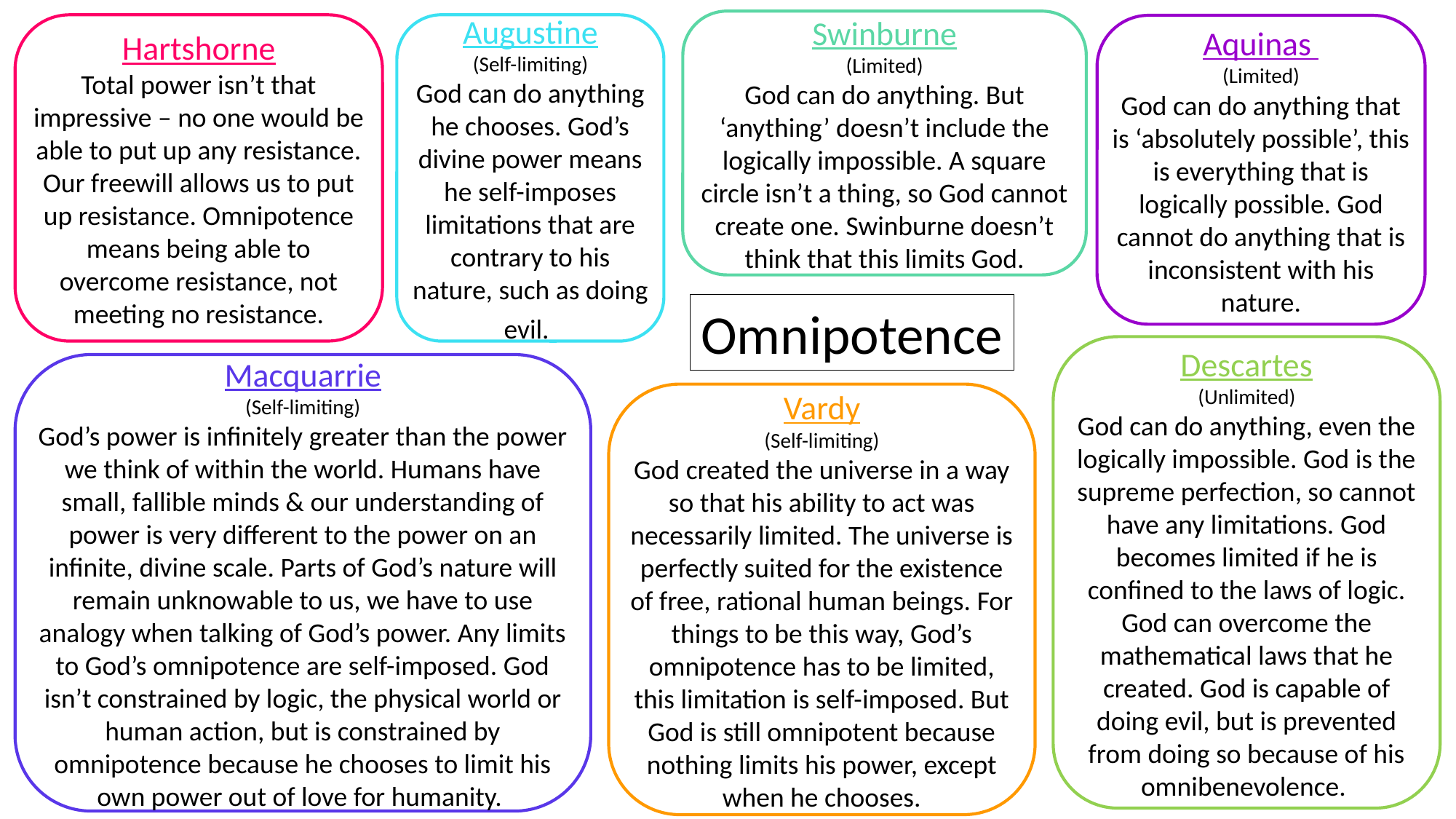

Swinburne
(Limited)
God can do anything. But ‘anything’ doesn’t include the logically impossible. A square circle isn’t a thing, so God cannot create one. Swinburne doesn’t think that this limits God.
Hartshorne
Total power isn’t that impressive – no one would be able to put up any resistance. Our freewill allows us to put up resistance. Omnipotence means being able to overcome resistance, not meeting no resistance.
Augustine
(Self-limiting)
God can do anything he chooses. God’s divine power means he self-imposes limitations that are contrary to his nature, such as doing evil.
Aquinas
(Limited)
God can do anything that is ‘absolutely possible’, this is everything that is logically possible. God cannot do anything that is inconsistent with his nature.
Omnipotence
Descartes
(Unlimited)
God can do anything, even the logically impossible. God is the supreme perfection, so cannot have any limitations. God becomes limited if he is confined to the laws of logic. God can overcome the mathematical laws that he created. God is capable of doing evil, but is prevented from doing so because of his omnibenevolence.
Macquarrie
(Self-limiting)
God’s power is infinitely greater than the power we think of within the world. Humans have small, fallible minds & our understanding of power is very different to the power on an infinite, divine scale. Parts of God’s nature will remain unknowable to us, we have to use analogy when talking of God’s power. Any limits to God’s omnipotence are self-imposed. God isn’t constrained by logic, the physical world or human action, but is constrained by omnipotence because he chooses to limit his own power out of love for humanity.
Vardy
(Self-limiting)
God created the universe in a way so that his ability to act was necessarily limited. The universe is perfectly suited for the existence of free, rational human beings. For things to be this way, God’s omnipotence has to be limited, this limitation is self-imposed. But God is still omnipotent because nothing limits his power, except when he chooses.